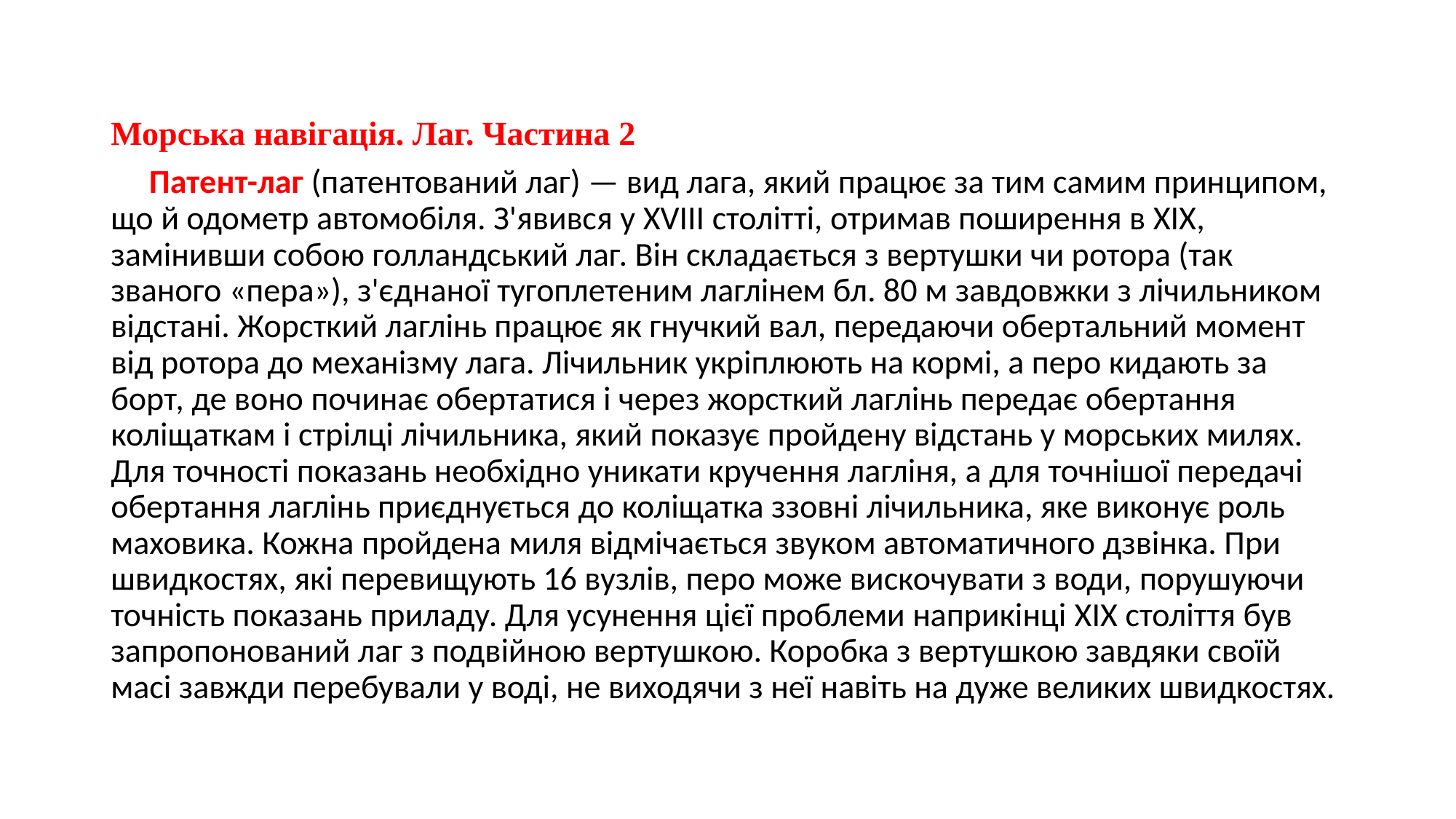

Морська навігація. Лаг. Частина 2
     Патент-лаг (патентований лаг) — вид лага, який працює за тим самим принципом, що й одометр автомобіля. З'явився у XVIII столітті, отримав поширення в XIX, замінивши собою голландський лаг. Він складається з вертушки чи ротора (так званого «пера»), з'єднаної тугоплетеним лаглінем бл. 80 м завдовжки з лічильником відстані. Жорсткий лаглінь працює як гнучкий вал, передаючи обертальний момент від ротора до механізму лага. Лічильник укріплюють на кормі, а перо кидають за борт, де воно починає обертатися і через жорсткий лаглінь передає обертання коліщаткам і стрілці лічильника, який показує пройдену відстань у морських милях. Для точності показань необхідно уникати кручення лагліня, а для точнішої передачі обертання лаглінь приєднується до коліщатка ззовні лічильника, яке виконує роль маховика. Кожна пройдена миля відмічається звуком автоматичного дзвінка. При швидкостях, які перевищують 16 вузлів, перо може вискочувати з води, порушуючи точність показань приладу. Для усунення цієї проблеми наприкінці XIX століття був запропонований лаг з подвійною вертушкою. Коробка з вертушкою завдяки своїй масі завжди перебували у воді, не виходячи з неї навіть на дуже великих швидкостях.